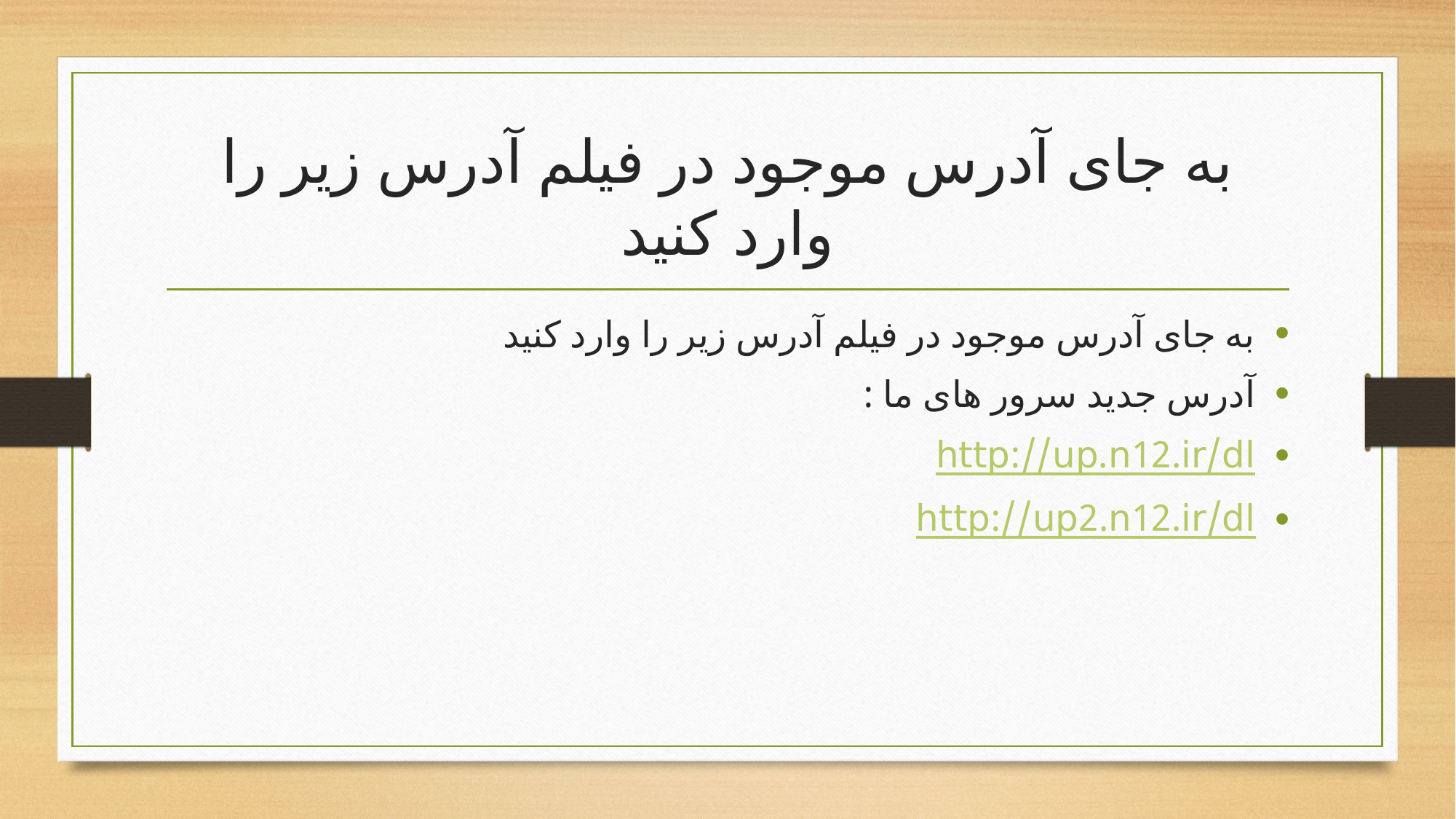

# به جای آدرس موجود در فیلم آدرس زیر را وارد کنید
به جای آدرس موجود در فیلم آدرس زیر را وارد کنید
آدرس جدید سرور های ما :
http://up.n12.ir/dl
http://up2.n12.ir/dl